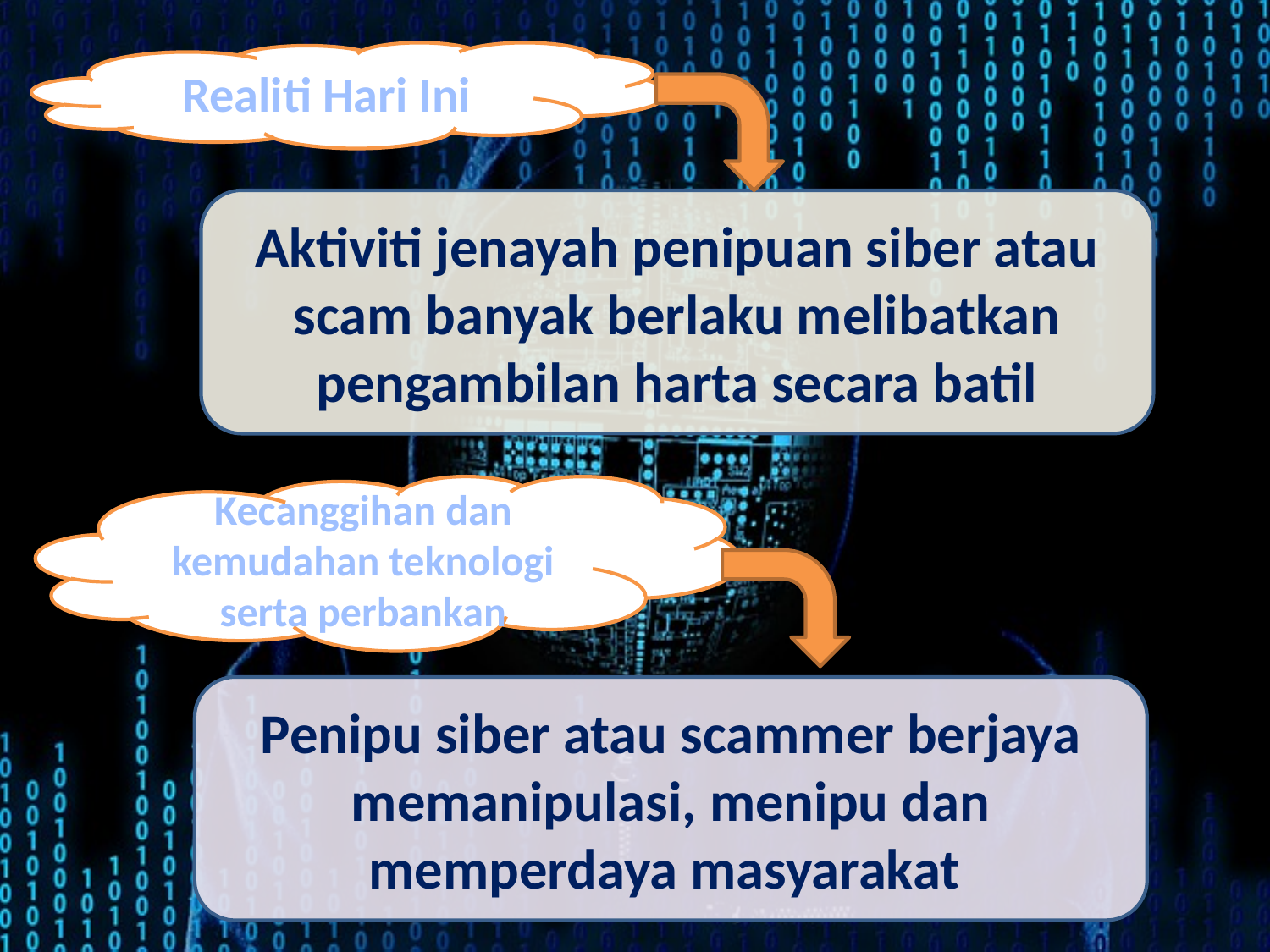

Realiti Hari Ini

Aktiviti jenayah penipuan siber atau scam banyak berlaku melibatkan pengambilan harta secara batil
Kecanggihan dan kemudahan teknologi serta perbankan

Penipu siber atau scammer berjaya memanipulasi, menipu dan memperdaya masyarakat